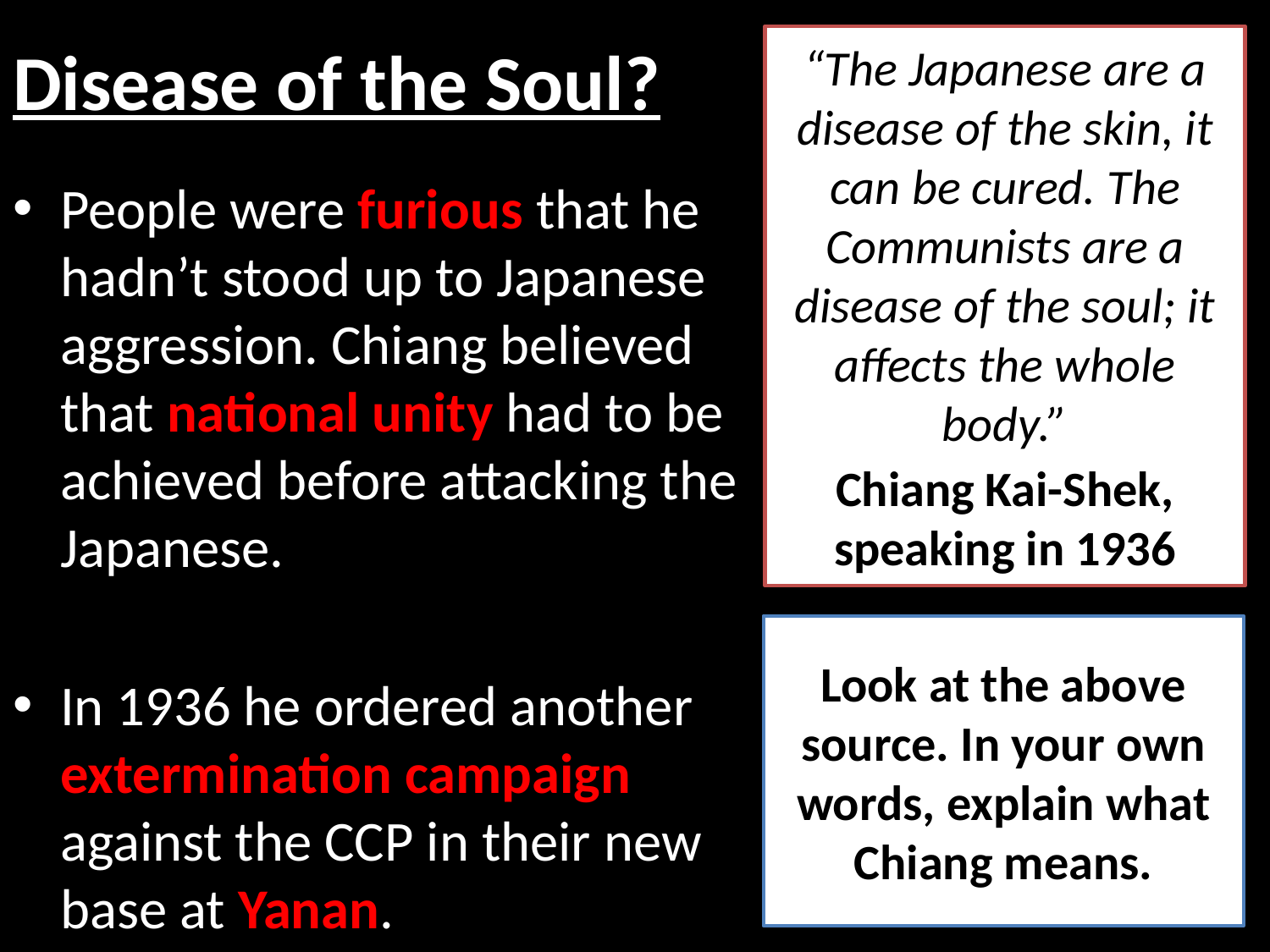

# Disease of the Soul?
“The Japanese are a disease of the skin, it can be cured. The Communists are a disease of the soul; it affects the whole body.”

Chiang Kai-Shek, speaking in 1936
People were furious that he hadn’t stood up to Japanese aggression. Chiang believed that national unity had to be achieved before attacking the Japanese.

In 1936 he ordered another extermination campaign against the CCP in their new base at Yanan.
Look at the above source. In your own words, explain what Chiang means.